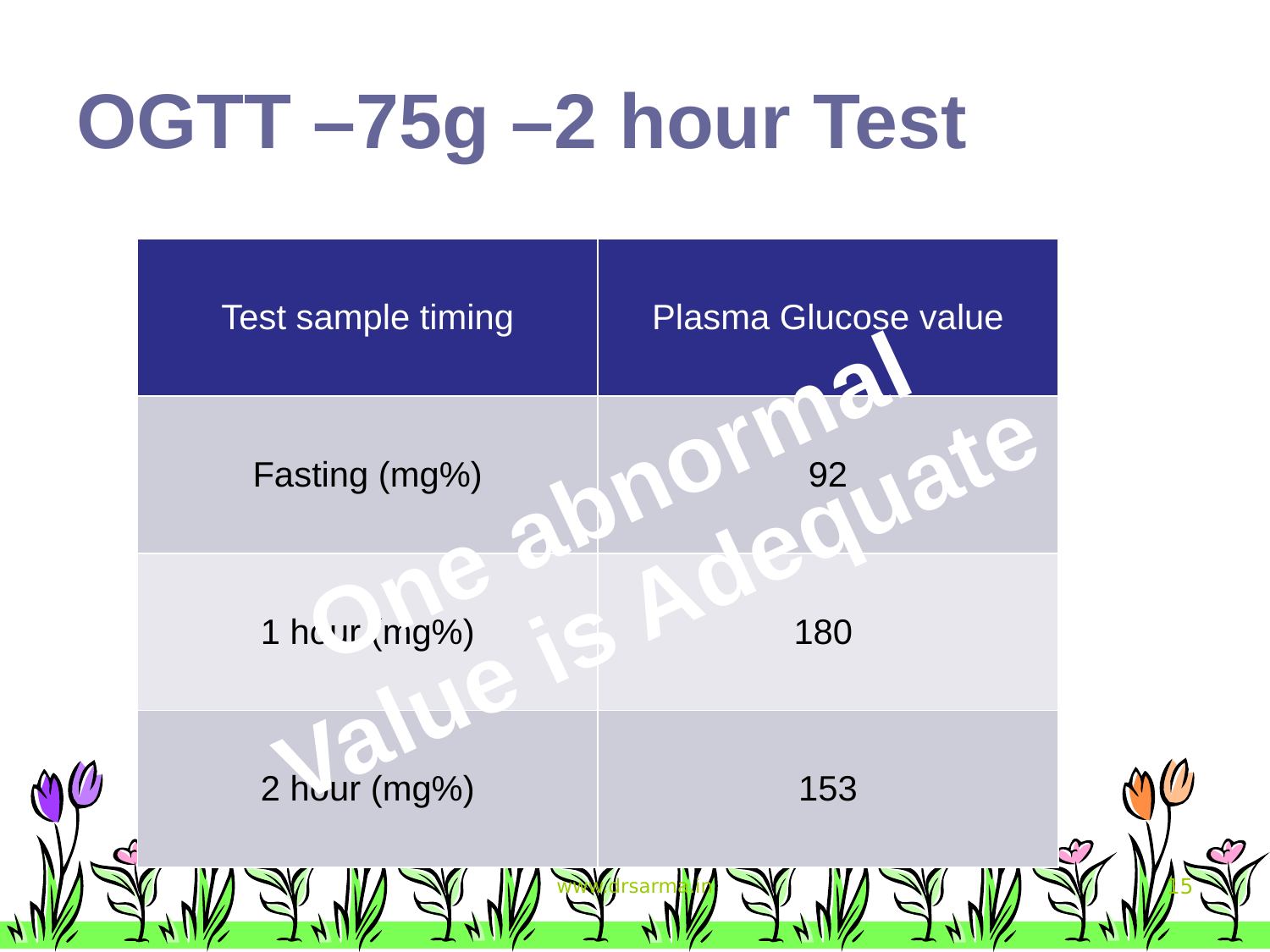

# OGTT –75g –2 hour Test
| Test sample timing | Plasma Glucose value |
| --- | --- |
| Fasting (mg%) | 92 |
| 1 hour (mg%) | 180 |
| 2 hour (mg%) | 153 |
One abnormal
Value is Adequate
www.drsarma.in
15